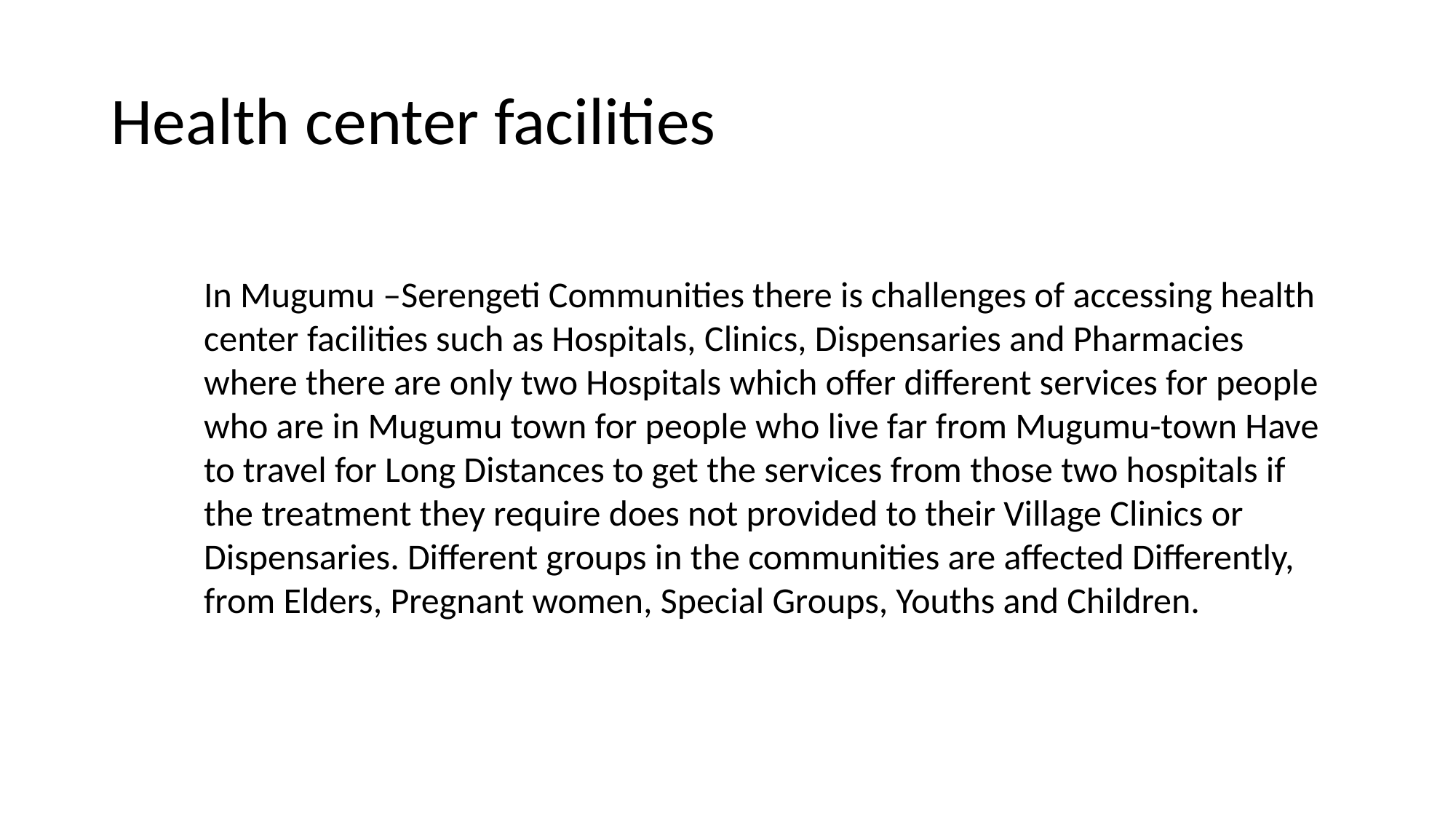

# Health center facilities
In Mugumu –Serengeti Communities there is challenges of accessing health center facilities such as Hospitals, Clinics, Dispensaries and Pharmacies where there are only two Hospitals which offer different services for people who are in Mugumu town for people who live far from Mugumu-town Have to travel for Long Distances to get the services from those two hospitals if the treatment they require does not provided to their Village Clinics or Dispensaries. Different groups in the communities are affected Differently, from Elders, Pregnant women, Special Groups, Youths and Children.